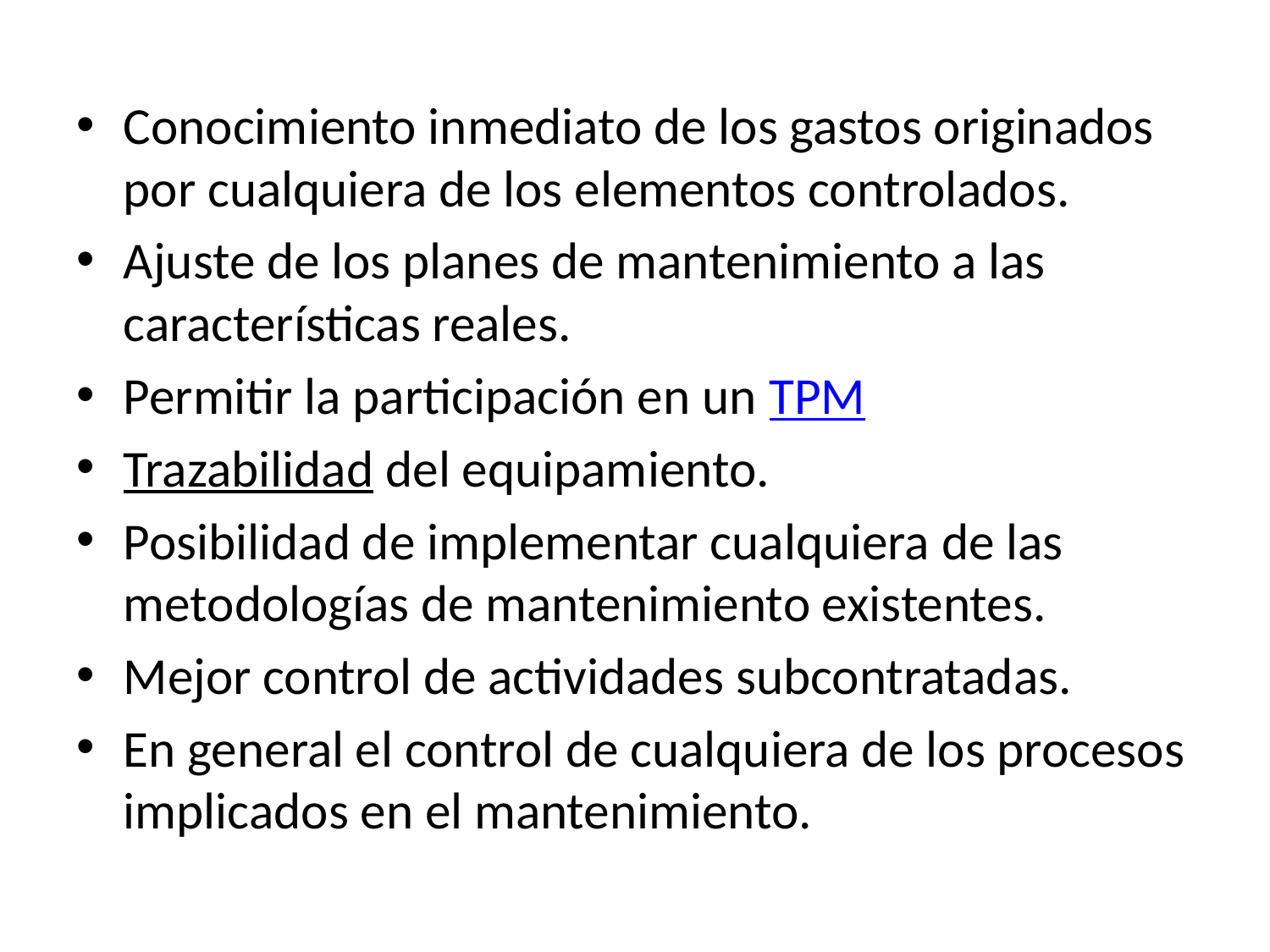

Conocimiento inmediato de los gastos originados por cualquiera de los elementos controlados.
Ajuste de los planes de mantenimiento a las características reales.
Permitir la participación en un TPM
Trazabilidad del equipamiento.
Posibilidad de implementar cualquiera de las metodologías de mantenimiento existentes.
Mejor control de actividades subcontratadas.
En general el control de cualquiera de los procesos implicados en el mantenimiento.